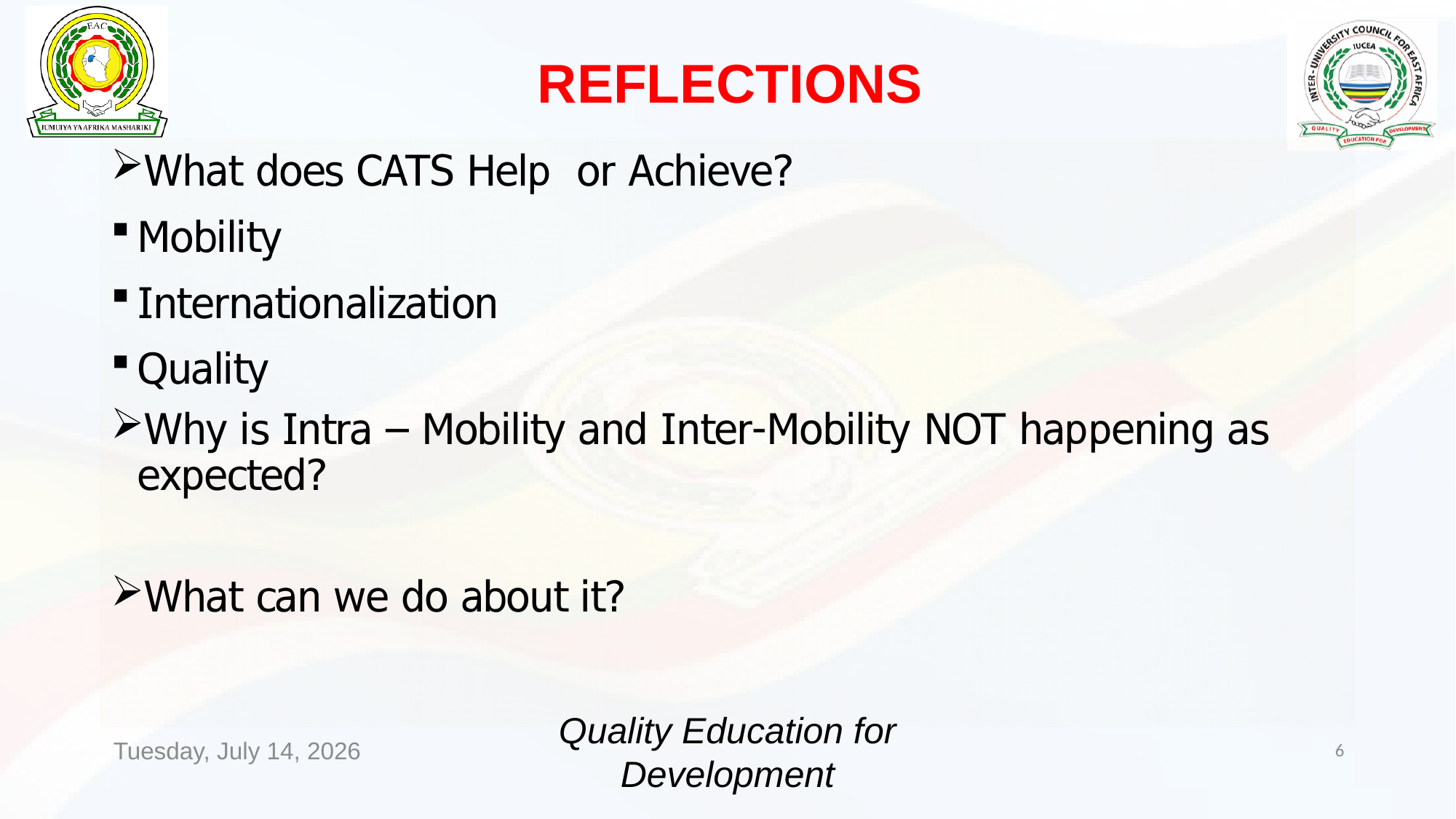

# REFLECTIONS
What does CATS Help  or Achieve?
Mobility
Internationalization
Quality
Why is Intra – Mobility and Inter-Mobility NOT happening as expected?

What can we do about it?
Tuesday, July 14, 2026
6
Quality Education for Development